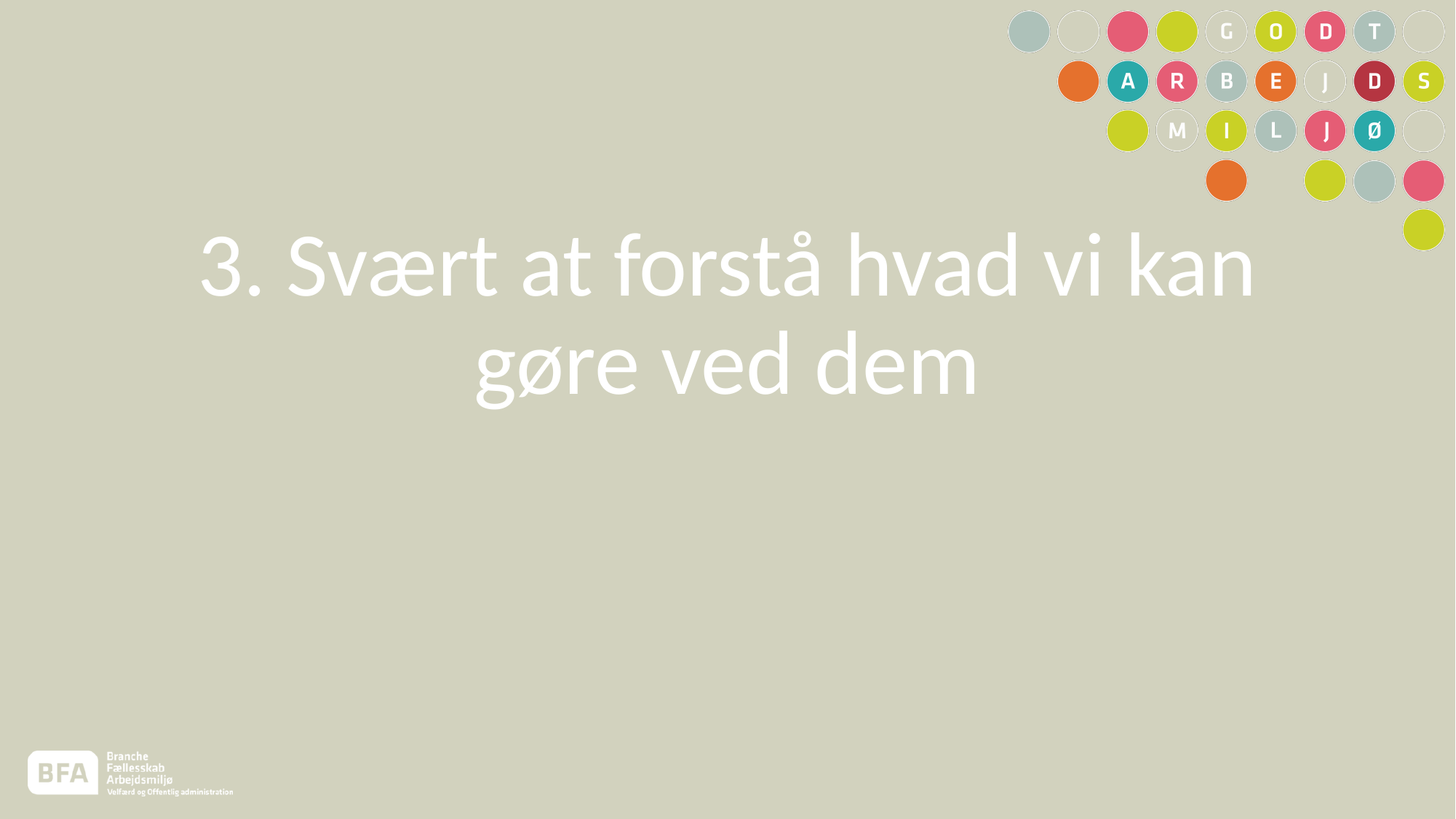

# 3. Svært at forstå hvad vi kan gøre ved dem